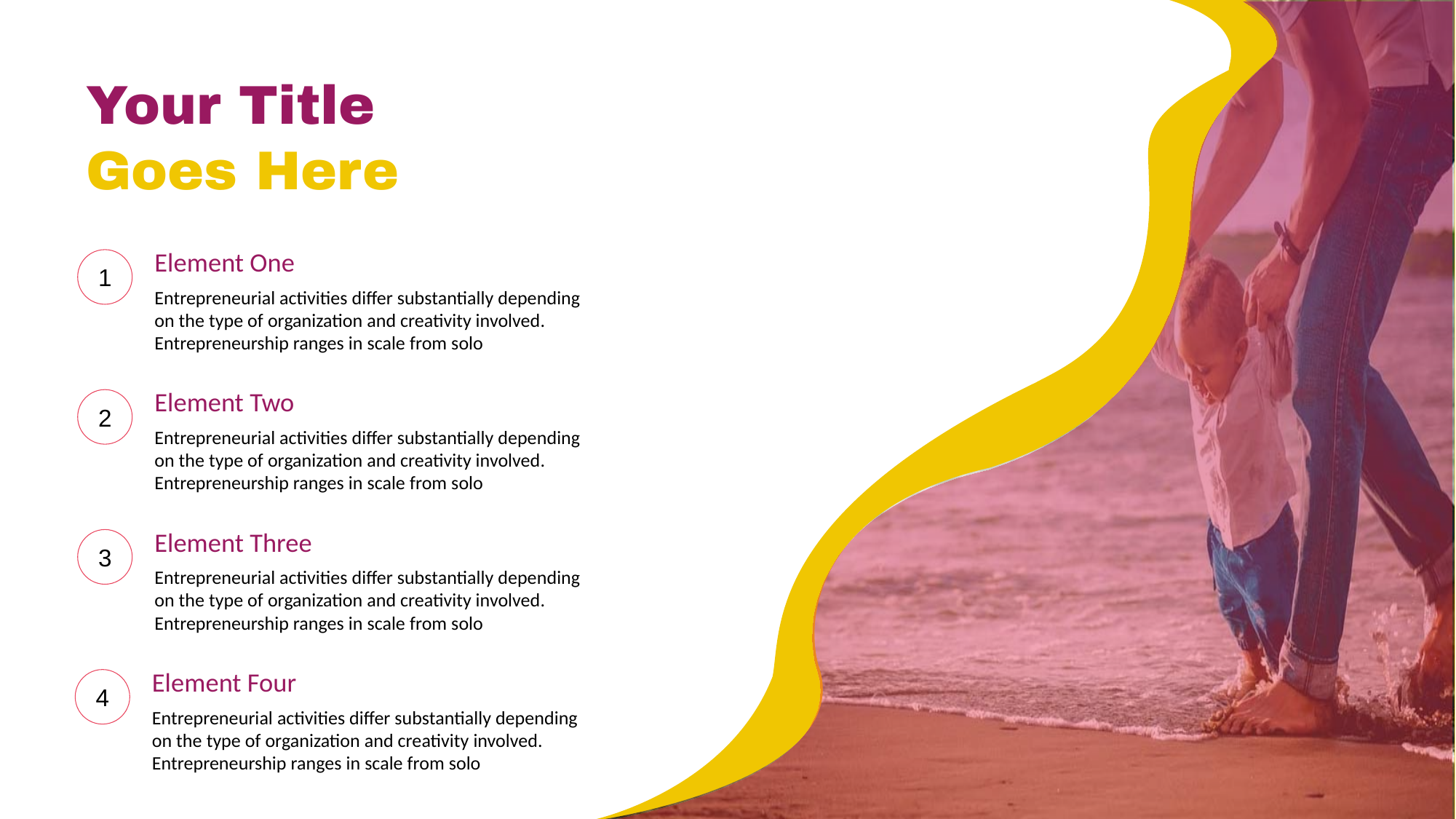

Your Title
Goes Here
Element One
1
Entrepreneurial activities differ substantially depending on the type of organization and creativity involved. Entrepreneurship ranges in scale from solo
Element Two
2
Entrepreneurial activities differ substantially depending on the type of organization and creativity involved. Entrepreneurship ranges in scale from solo
Element Three
3
Entrepreneurial activities differ substantially depending on the type of organization and creativity involved. Entrepreneurship ranges in scale from solo
Element Four
4
Entrepreneurial activities differ substantially depending on the type of organization and creativity involved. Entrepreneurship ranges in scale from solo